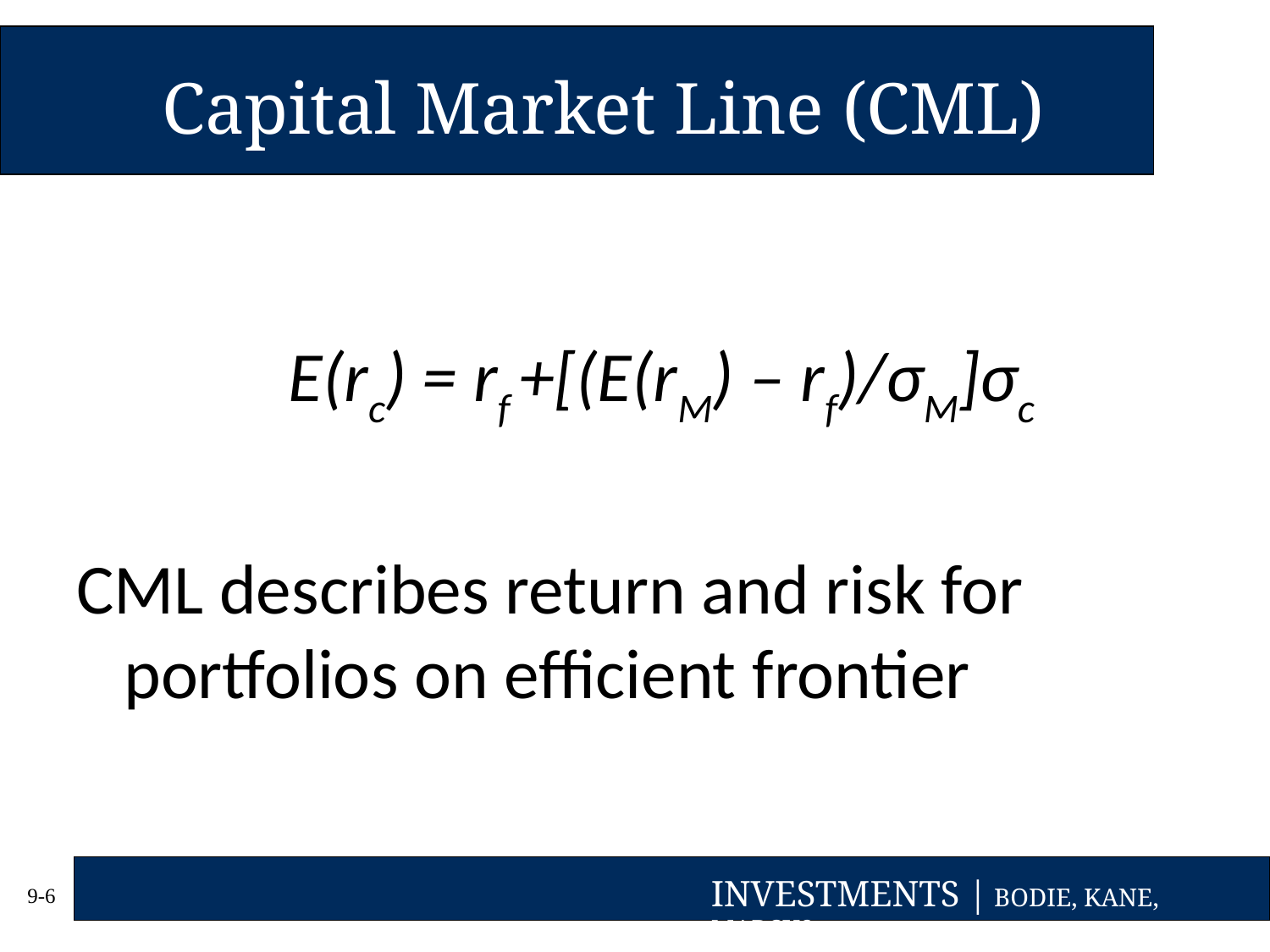

# Capital Market Line (CML)

E(rc) = rf +[(E(rM) – rf)/σM]σc

CML describes return and risk for portfolios on efficient frontier